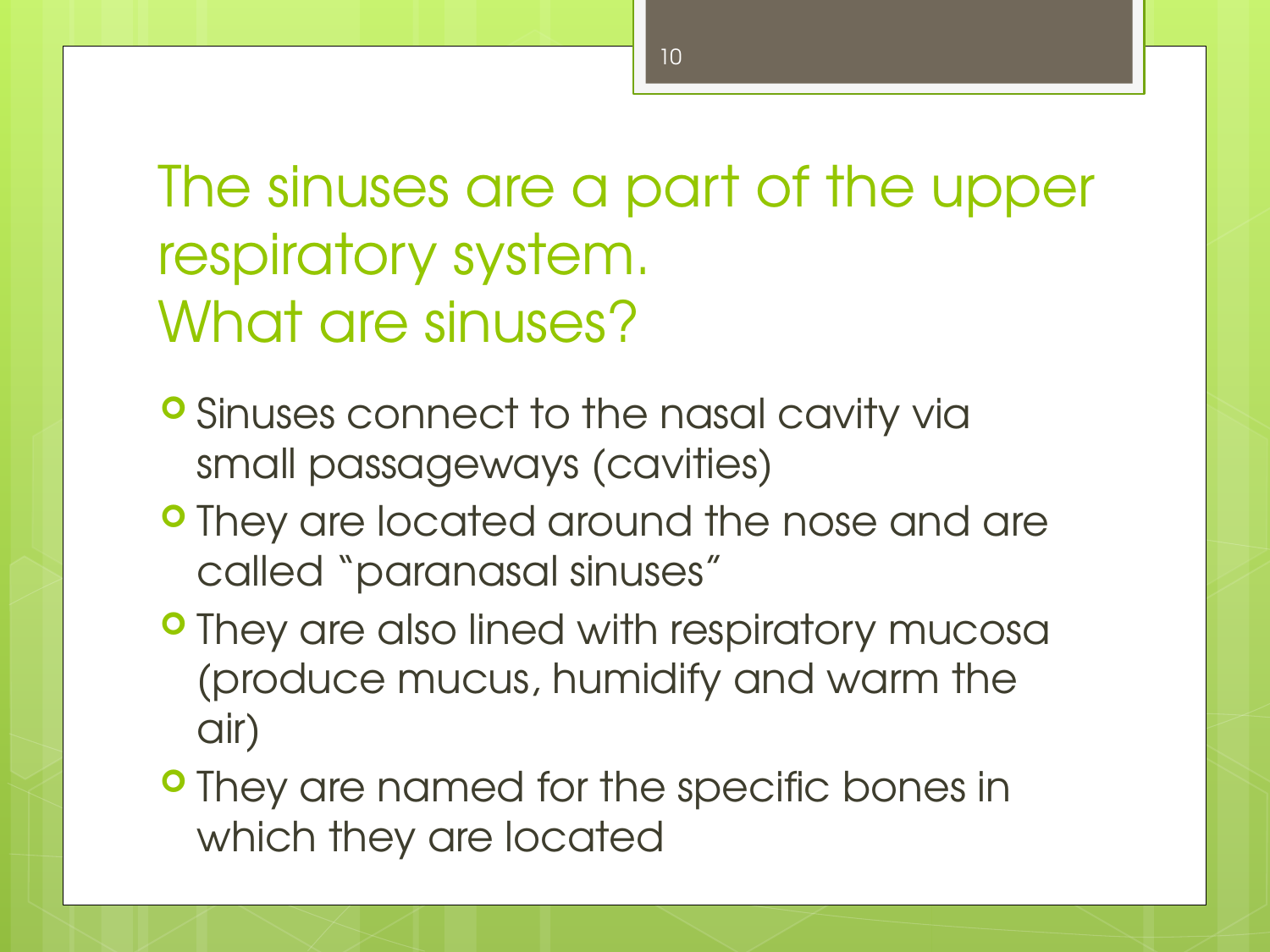

10
# The sinuses are a part of the upper respiratory system. What are sinuses?
Sinuses connect to the nasal cavity via small passageways (cavities)
They are located around the nose and are called “paranasal sinuses”
They are also lined with respiratory mucosa (produce mucus, humidify and warm the air)
They are named for the specific bones in which they are located